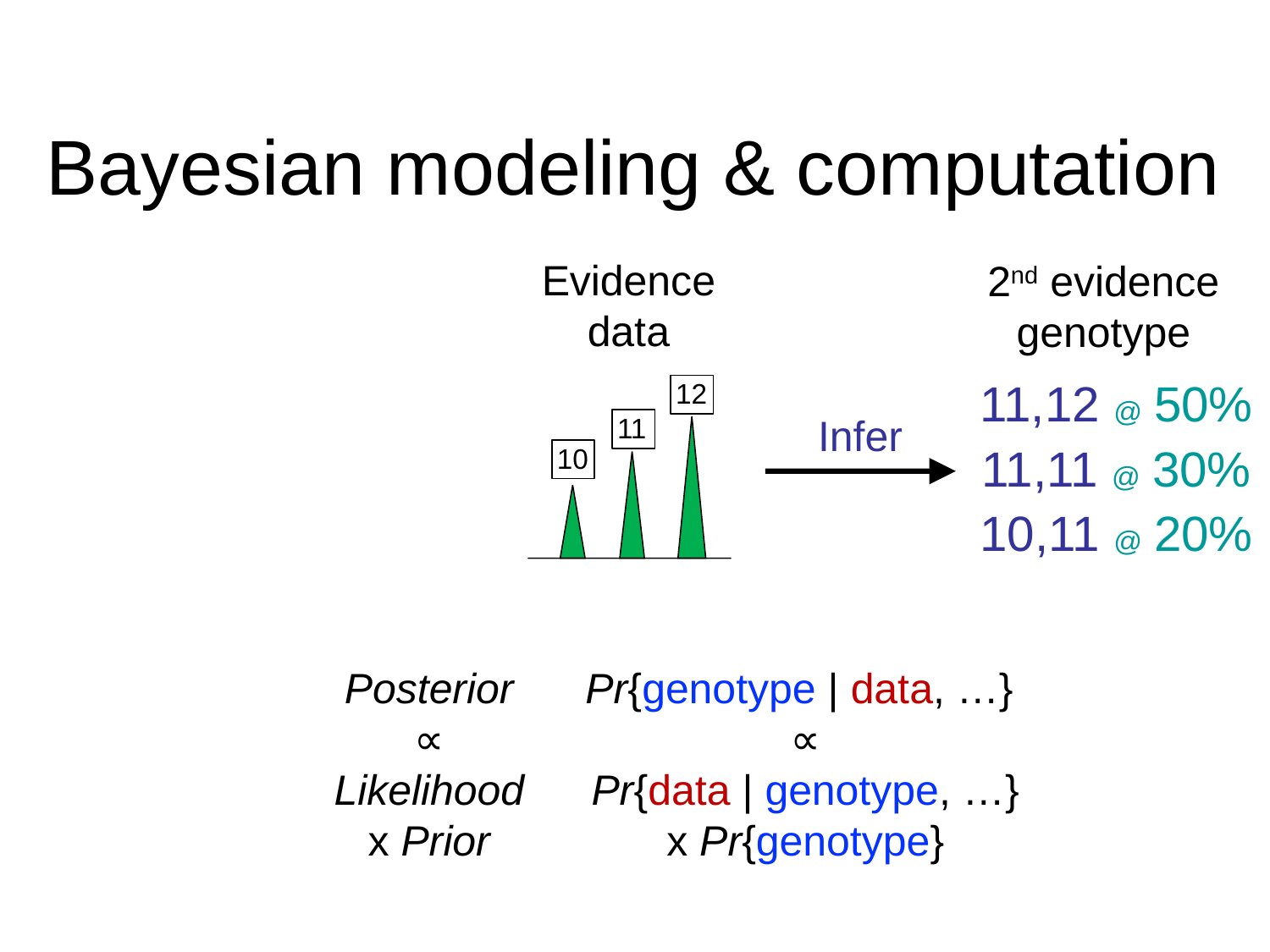

# Bayesian modeling & computation
Evidence data
2nd evidence genotype
11,12 @ 50%
12

Infer
11

11,11 @ 30%
10

10,11 @ 20%

Posterior
∝
Likelihood
x Prior
Pr{genotype | data, …}
∝
Pr{data | genotype, …}
x Pr{genotype}